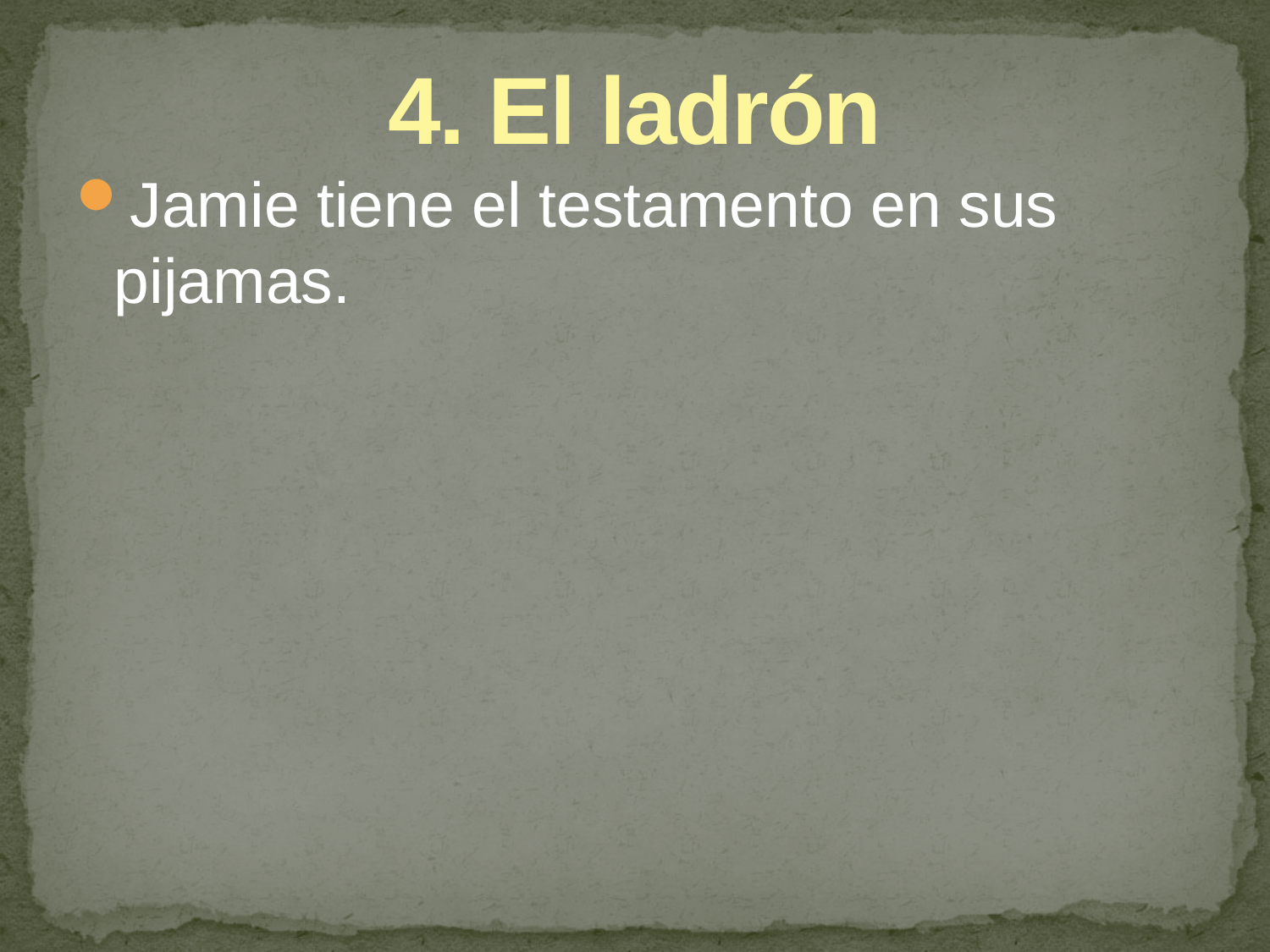

# 4. El ladrón
Jamie tiene el testamento en sus pijamas.